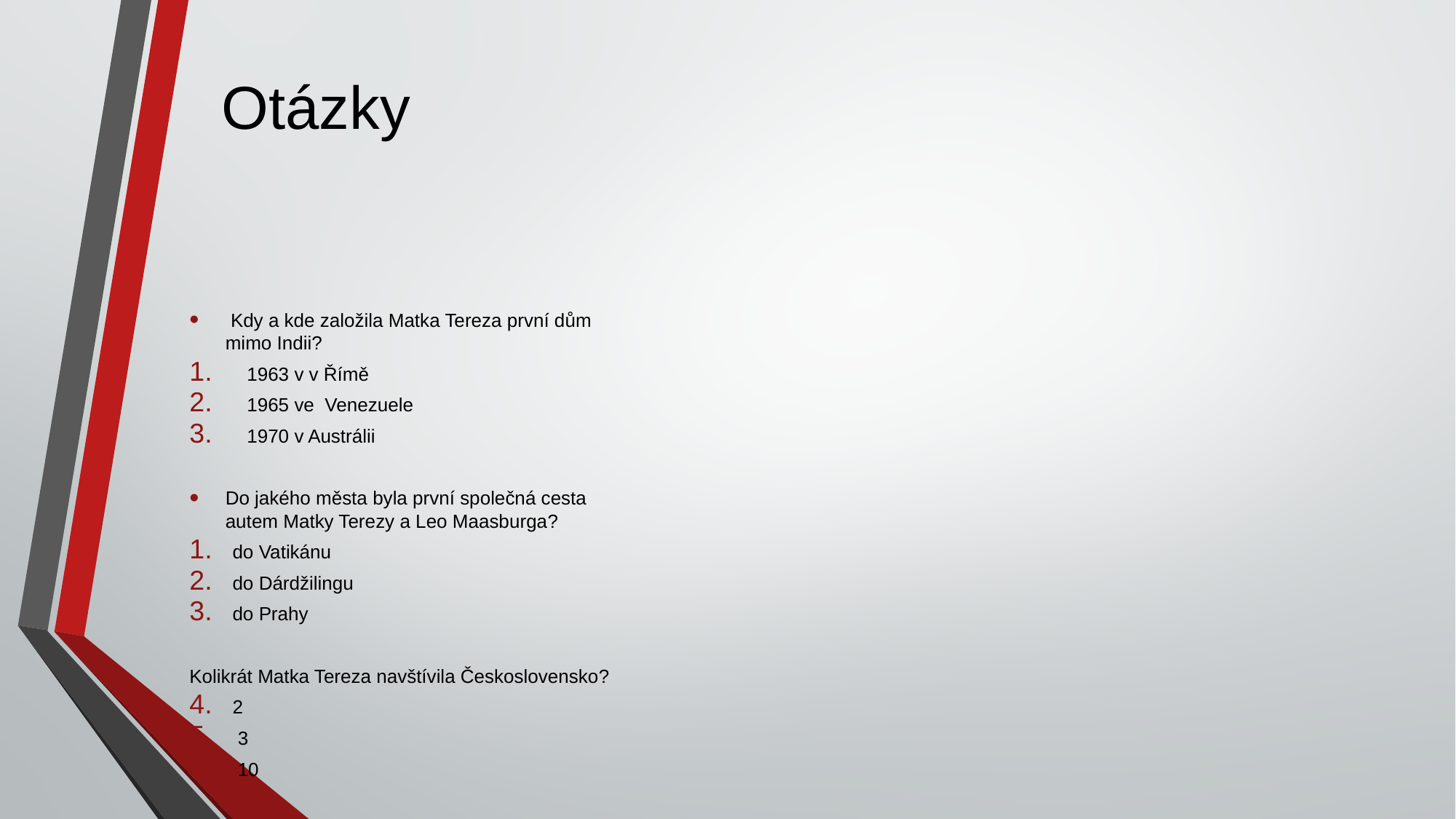

# Otázky

 Kdy a kde založila Matka Tereza první dům mimo Indii?
1963 v v Římě
1965 ve  Venezuele
1970 v Austrálii

Do jakého města byla první společná cesta autem Matky Terezy a Leo Maasburga?
do Vatikánu
do Dárdžilingu
do Prahy

Kolikrát Matka Tereza navštívila Československo?
2
 3
 10